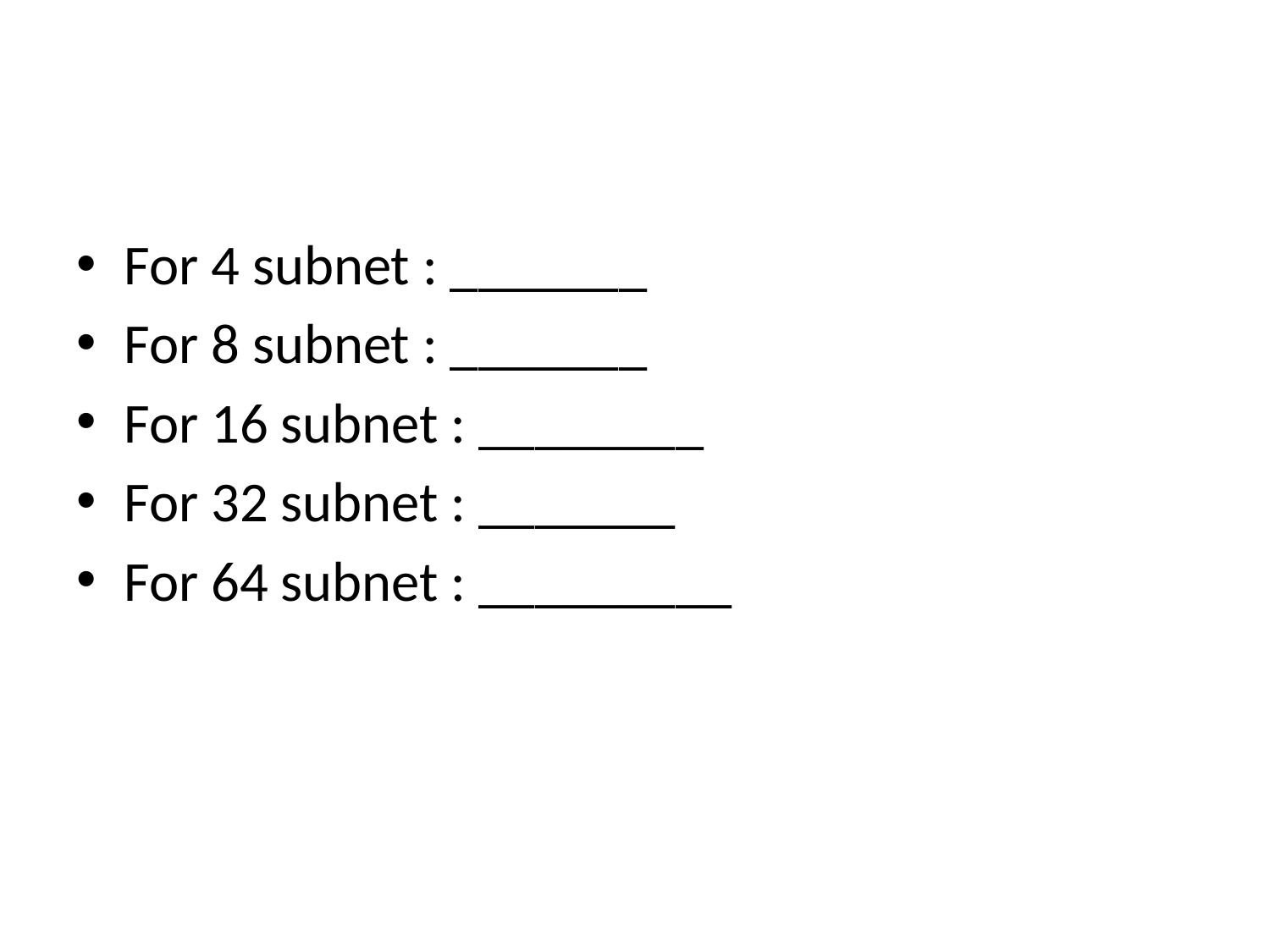

#
For 4 subnet : _______
For 8 subnet : _______
For 16 subnet : ________
For 32 subnet : _______
For 64 subnet : _________